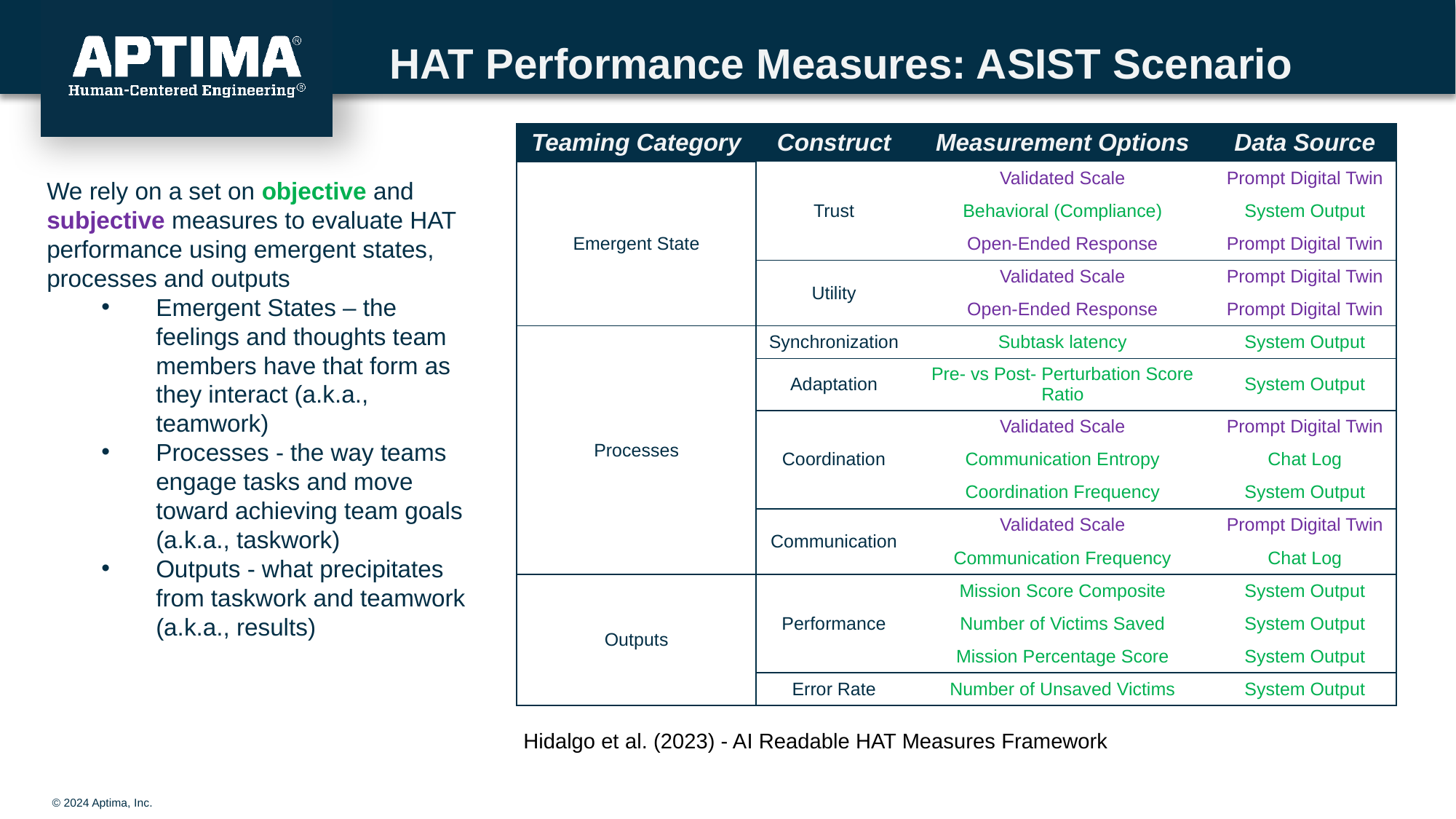

# HAT Performance Measures: ASIST Scenario
| Teaming Category | Construct | Measurement Options | Data Source |
| --- | --- | --- | --- |
| Emergent State | Trust | Validated Scale | Prompt Digital Twin |
|  |  | Behavioral (Compliance) | System Output |
|  |  | Open-Ended Response | Prompt Digital Twin |
|  | Utility | Validated Scale | Prompt Digital Twin |
|  |  | Open-Ended Response | Prompt Digital Twin |
| Processes | Synchronization | Subtask latency | System Output |
|  | Adaptation | Pre- vs Post- Perturbation Score Ratio | System Output |
|  | Coordination | Validated Scale | Prompt Digital Twin |
|  |  | Communication Entropy | Chat Log |
|  |  | Coordination Frequency | System Output |
|  | Communication | Validated Scale | Prompt Digital Twin |
|  |  | Communication Frequency | Chat Log |
| Outputs | Performance | Mission Score Composite | System Output |
|  |  | Number of Victims Saved | System Output |
|  |  | Mission Percentage Score | System Output |
|  | Error Rate | Number of Unsaved Victims | System Output |
We rely on a set on objective and subjective measures to evaluate HAT performance using emergent states, processes and outputs
Emergent States – the feelings and thoughts team members have that form as they interact (a.k.a., teamwork)
Processes - the way teams engage tasks and move toward achieving team goals (a.k.a., taskwork)
Outputs - what precipitates from taskwork and teamwork (a.k.a., results)

Hidalgo et al. (2023) - AI Readable HAT Measures Framework